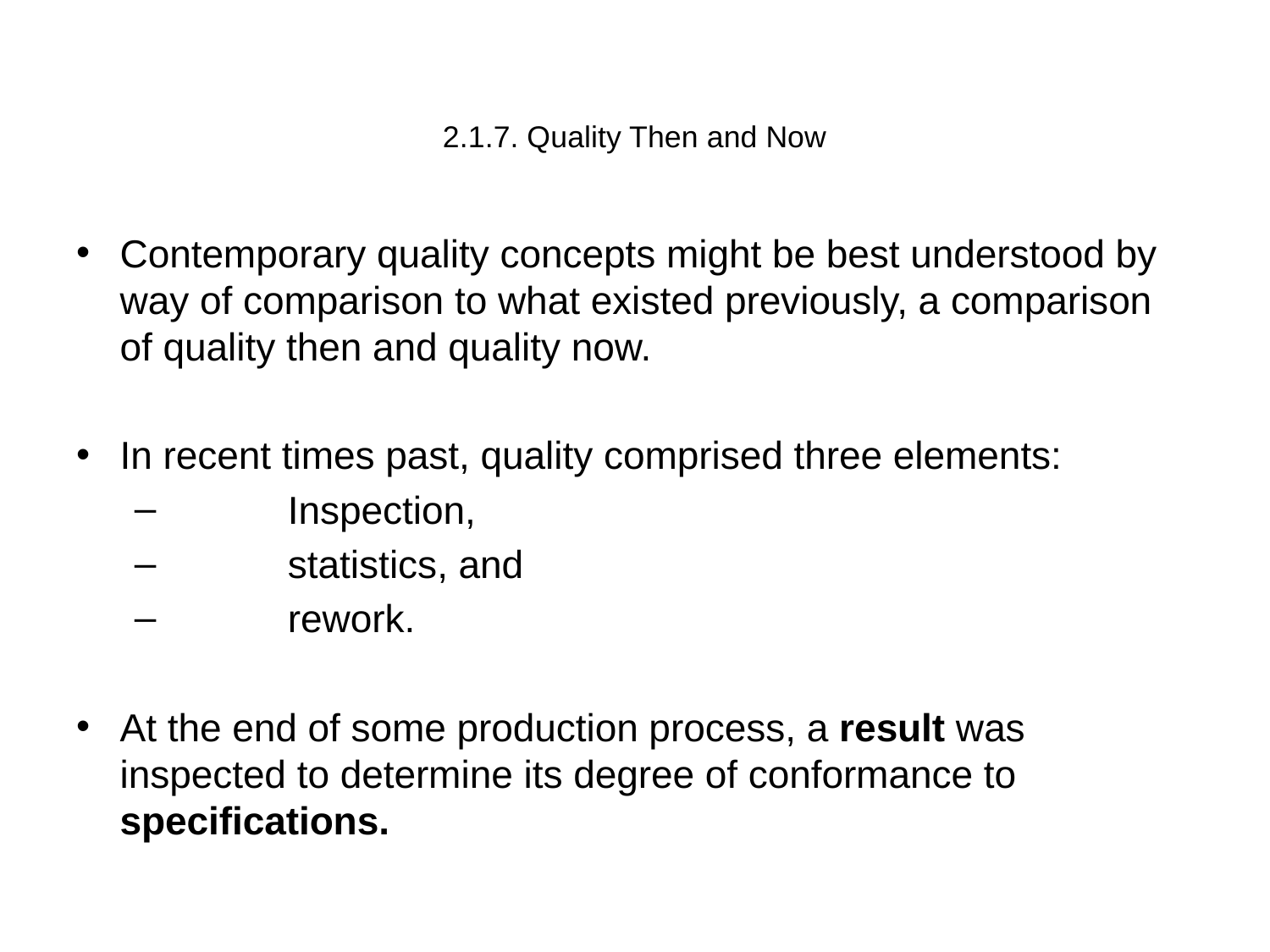

# 2.1.7. Quality Then and Now
Contemporary quality concepts might be best understood by way of comparison to what existed previously, a comparison of quality then and quality now.

In recent times past, quality comprised three elements:
	Inspection,
	statistics, and
	rework.

At the end of some production process, a result was inspected to determine its degree of conformance to specifications.